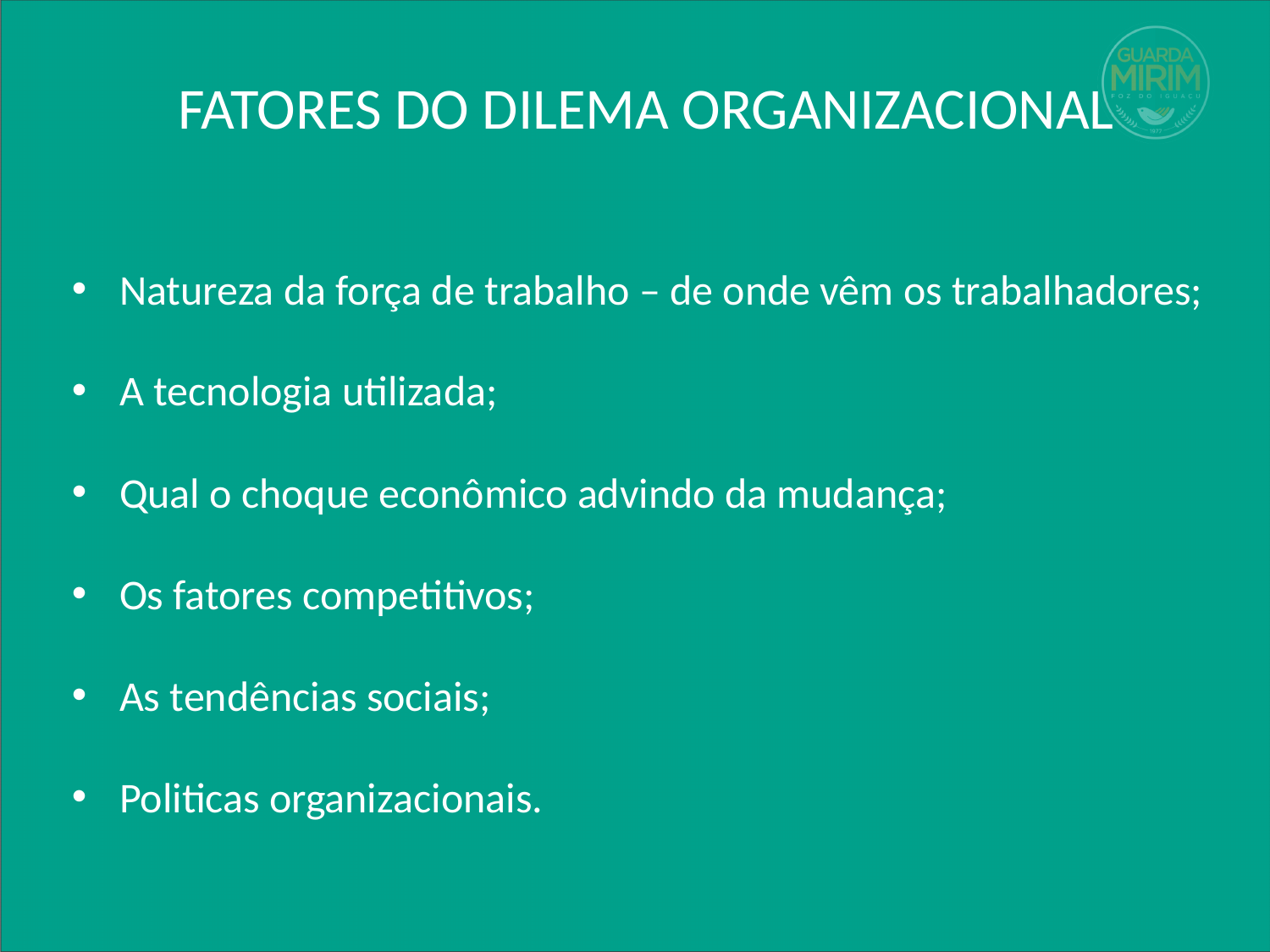

# FATORES DO DILEMA ORGANIZACIONAL
Natureza da força de trabalho – de onde vêm os trabalhadores;

A tecnologia utilizada;

Qual o choque econômico advindo da mudança;

Os fatores competitivos;

As tendências sociais;

Politicas organizacionais.